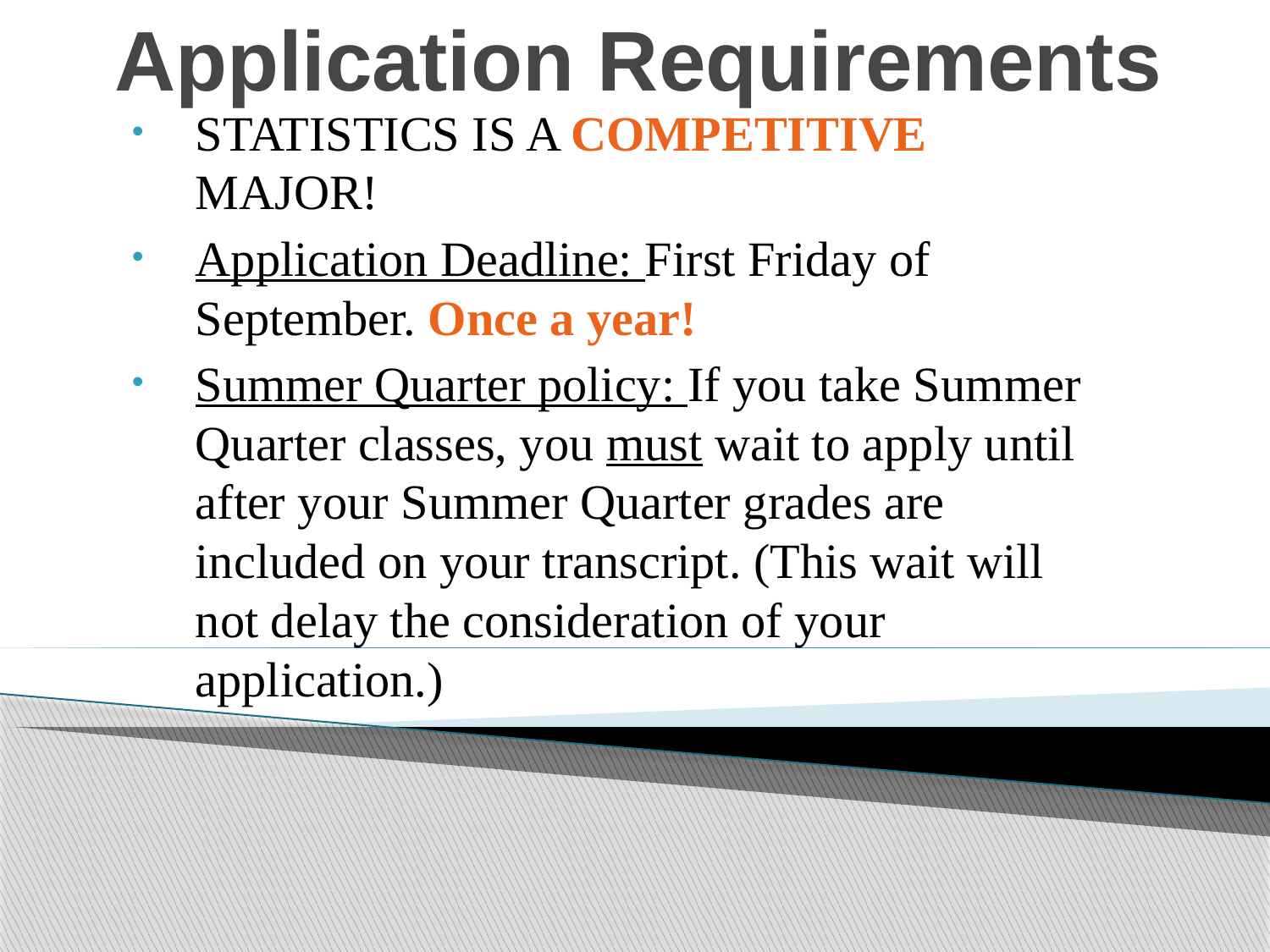

# Application Requirements
STATISTICS IS A COMPETITIVE MAJOR!
Application Deadline: First Friday of September. Once a year!
Summer Quarter policy: If you take Summer Quarter classes, you must wait to apply until after your Summer Quarter grades are included on your transcript. (This wait will not delay the consideration of your application.)